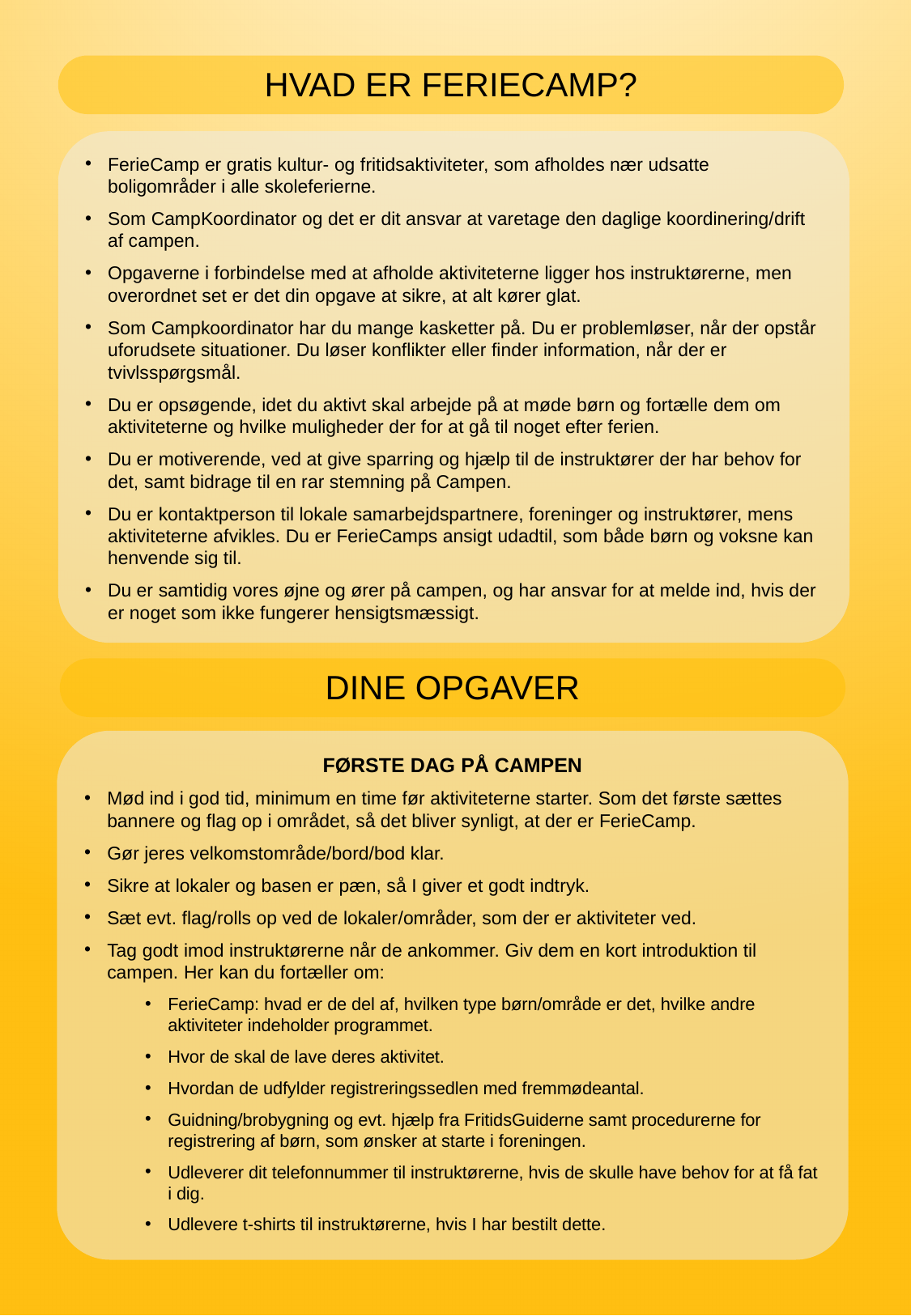

HVAD ER FERIECAMP?
FerieCamp er gratis kultur- og fritidsaktiviteter, som afholdes nær udsatte boligområder i alle skoleferierne.
Som CampKoordinator og det er dit ansvar at varetage den daglige koordinering/drift af campen.
Opgaverne i forbindelse med at afholde aktiviteterne ligger hos instruktørerne, men overordnet set er det din opgave at sikre, at alt kører glat.
Som Campkoordinator har du mange kasketter på. Du er problemløser, når der opstår uforudsete situationer. Du løser konflikter eller finder information, når der er tvivlsspørgsmål.
Du er opsøgende, idet du aktivt skal arbejde på at møde børn og fortælle dem om aktiviteterne og hvilke muligheder der for at gå til noget efter ferien.
Du er motiverende, ved at give sparring og hjælp til de instruktører der har behov for det, samt bidrage til en rar stemning på Campen.
Du er kontaktperson til lokale samarbejdspartnere, foreninger og instruktører, mens aktiviteterne afvikles. Du er FerieCamps ansigt udadtil, som både børn og voksne kan henvende sig til.
Du er samtidig vores øjne og ører på campen, og har ansvar for at melde ind, hvis der er noget som ikke fungerer hensigtsmæssigt.

DINE OPGAVER
FØRSTE DAG PÅ CAMPEN
Mød ind i god tid, minimum en time før aktiviteterne starter. Som det første sættes bannere og flag op i området, så det bliver synligt, at der er FerieCamp.
Gør jeres velkomstområde/bord/bod klar.
Sikre at lokaler og basen er pæn, så I giver et godt indtryk.
Sæt evt. flag/rolls op ved de lokaler/områder, som der er aktiviteter ved.
Tag godt imod instruktørerne når de ankommer. Giv dem en kort introduktion til campen. Her kan du fortæller om:
FerieCamp: hvad er de del af, hvilken type børn/område er det, hvilke andre aktiviteter indeholder programmet.
Hvor de skal de lave deres aktivitet.
Hvordan de udfylder registreringssedlen med fremmødeantal.
Guidning/brobygning og evt. hjælp fra FritidsGuiderne samt procedurerne for registrering af børn, som ønsker at starte i foreningen.
Udleverer dit telefonnummer til instruktørerne, hvis de skulle have behov for at få fat i dig.
Udlevere t-shirts til instruktørerne, hvis I har bestilt dette.